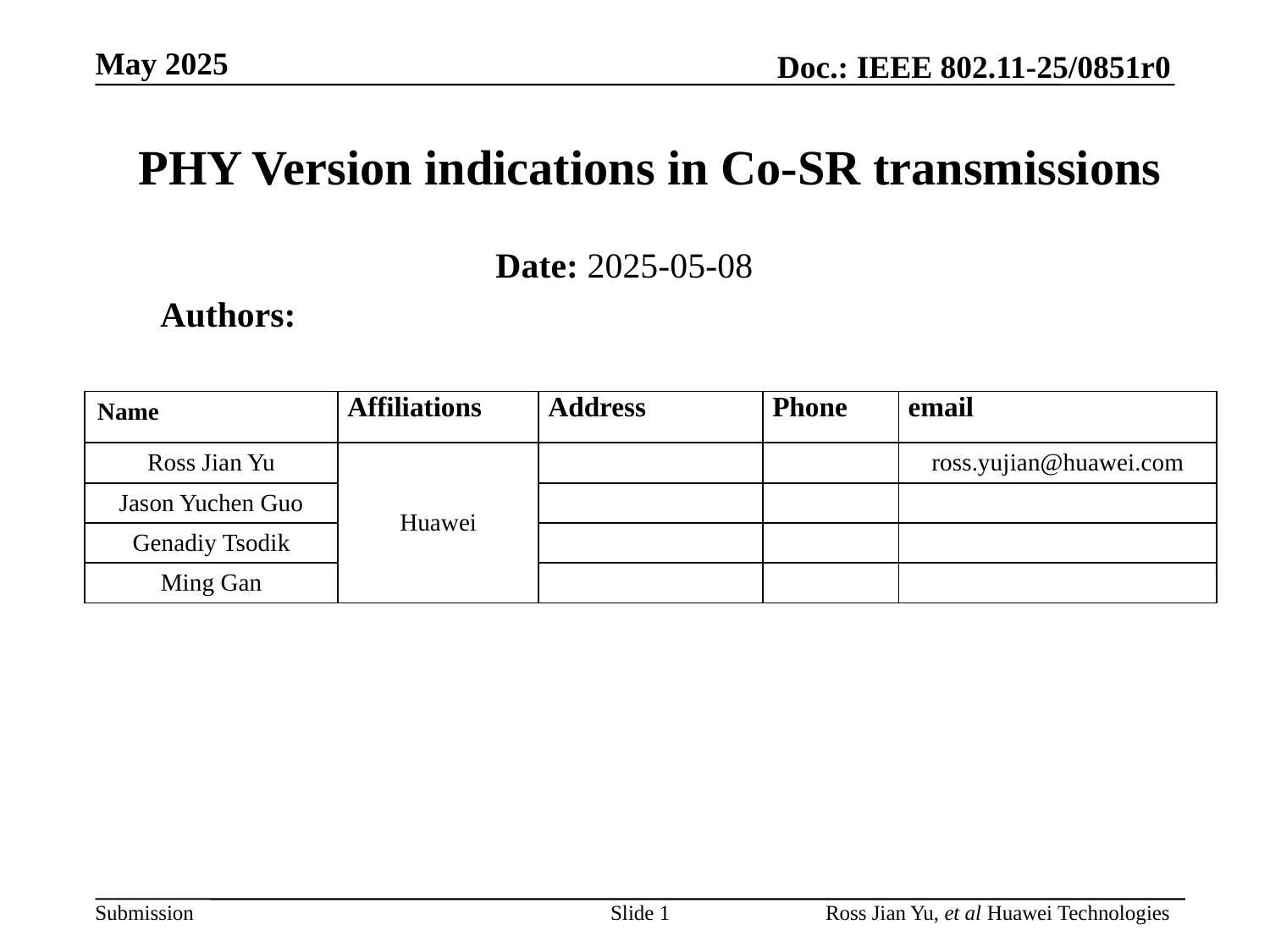

# PHY Version indications in Co-SR transmissions
Date: 2025-05-08
Authors:
| Name | Affiliations | Address | Phone | email |
| --- | --- | --- | --- | --- |
| Ross Jian Yu | Huawei |  |  | ross.yujian@huawei.com |
| Jason Yuchen Guo |  |  |  |  |
| Genadiy Tsodik |  |  |  |  |
| Ming Gan |  |  |  |  |
Slide 1